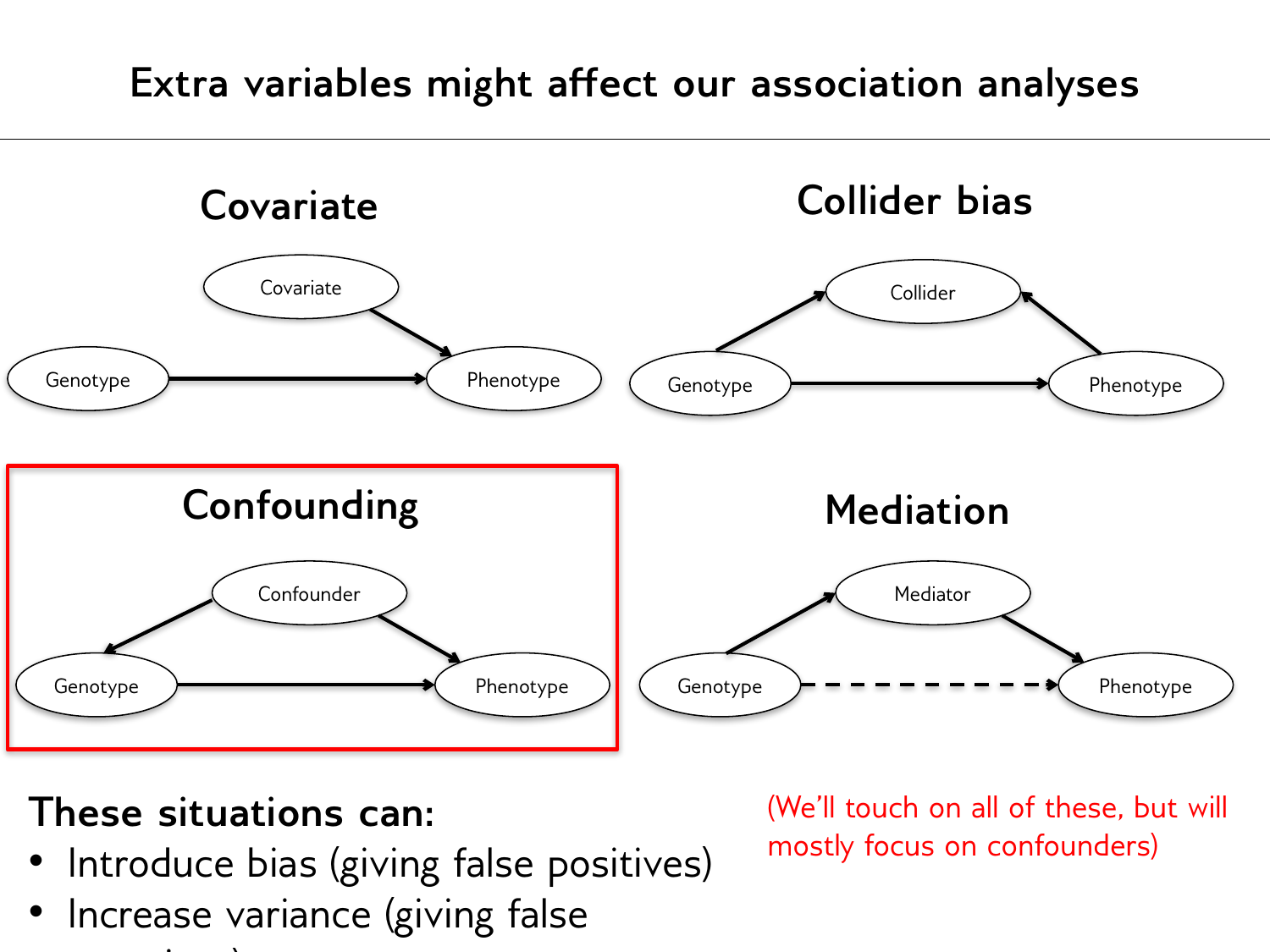

Extra variables might affect our association analyses
Collider bias
Collider
Genotype
Phenotype
Covariate
Covariate
Genotype
Phenotype

Confounding
Confounder
Genotype
Phenotype
Mediation
Mediator
Genotype
Phenotype
These situations can:
Introduce bias (giving false positives)
Increase variance (giving false negatives)
(We’ll touch on all of these, but will mostly focus on confounders)